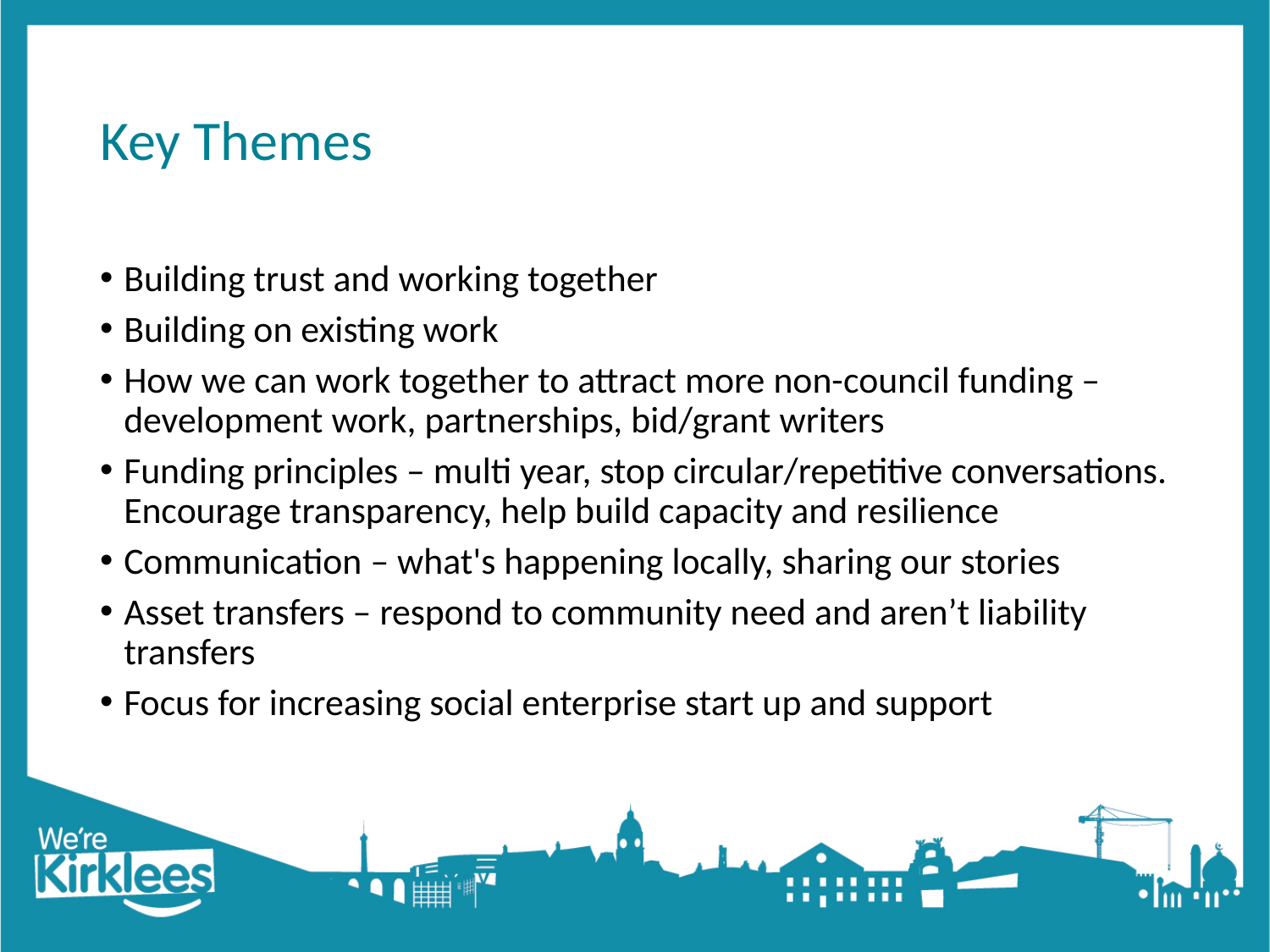

# Key Themes
Building trust and working together
Building on existing work
How we can work together to attract more non-council funding – development work, partnerships, bid/grant writers
Funding principles – multi year, stop circular/repetitive conversations. Encourage transparency, help build capacity and resilience
Communication – what's happening locally, sharing our stories
Asset transfers – respond to community need and aren’t liability transfers
Focus for increasing social enterprise start up and support